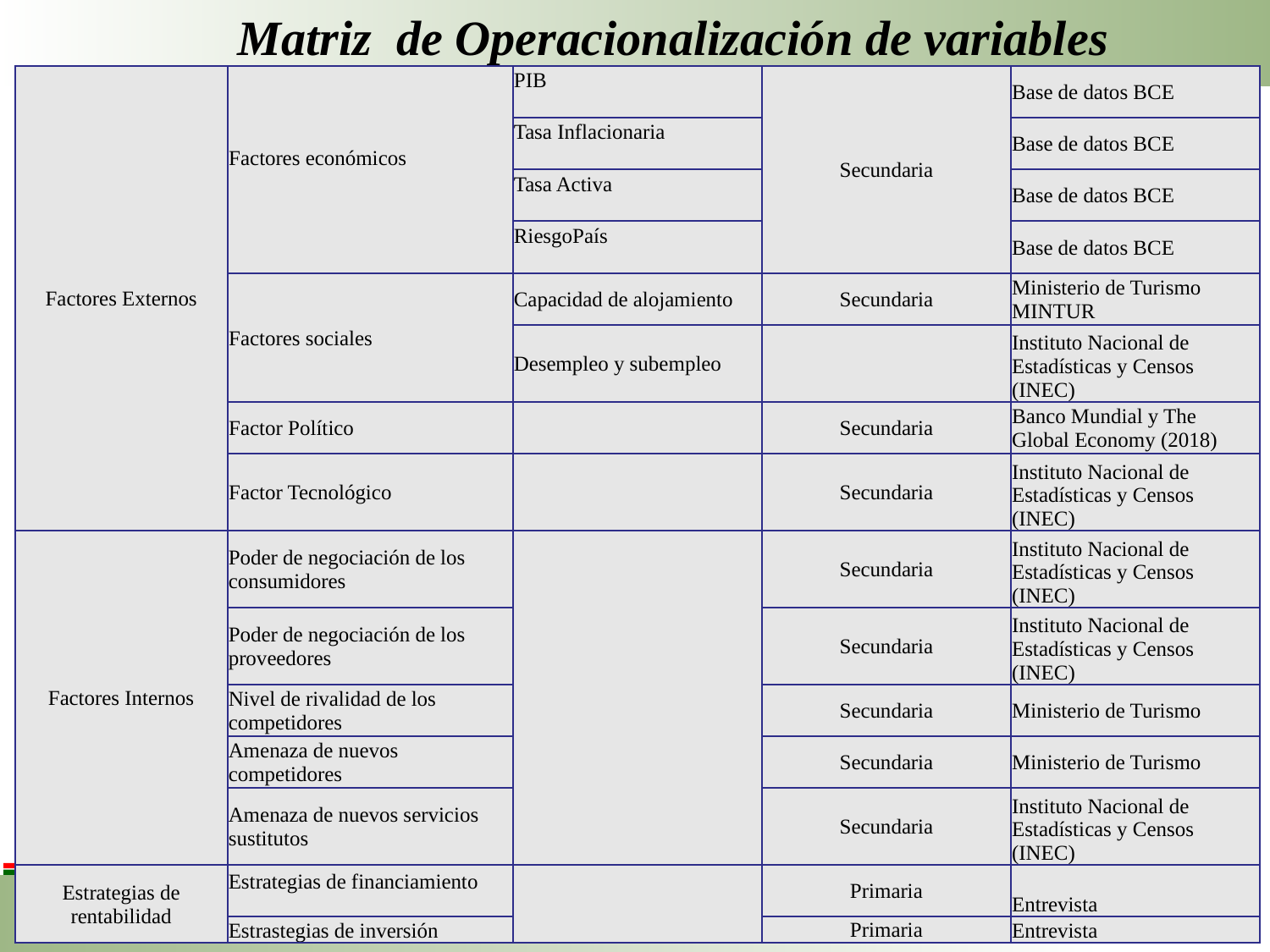

Matriz  de Operacionalización de variables
| Factores Externos | actores económicos | PIB | Secundaria | Base de datos BCE |
| --- | --- | --- | --- | --- |
|  |  | Tasa Inflacionaria |  | Base de datos BCE |
|  |  | Tasa Activa |  | Base de datos BCE |
|  |  | RiesgoPaís |  | Base de datos BCE |
|  | Factores sociales | Capacidad de alojamiento | Secundaria | Ministerio de Turismo MINTUR |
|  |  | Desempleo y subempleo |  | Instituto Nacional de Estadísticas y Censos (INEC) |
|  | Factor Político |  | Secundaria | Banco Mundial y The Global Economy (2018) |
|  | Factor Tecnológico |  | Secundaria | Instituto Nacional de Estadísticas y Censos (INEC) |
| Factores Internos | Poder de negociación de los consumidores |  | Secundaria | Instituto Nacional de Estadísticas y Censos (INEC) |
|  | Poder de negociación de los proveedores |  | Secundaria | Instituto Nacional de Estadísticas y Censos (INEC) |
|  | Nivel de rivalidad de los competidores |  | Secundaria | Ministerio de Turismo |
|  | Amenaza de nuevos competidores |  | Secundaria | Ministerio de Turismo |
|  | Amenaza de nuevos servicios sustitutos |  | Secundaria | Instituto Nacional de Estadísticas y Censos (INEC) |
| Estrategias de rentabilidad | Estrategias de financiamiento |  | Primaria | Entrevista |
|  | Estrastegias de inversión |  | Primaria | Entrevista |